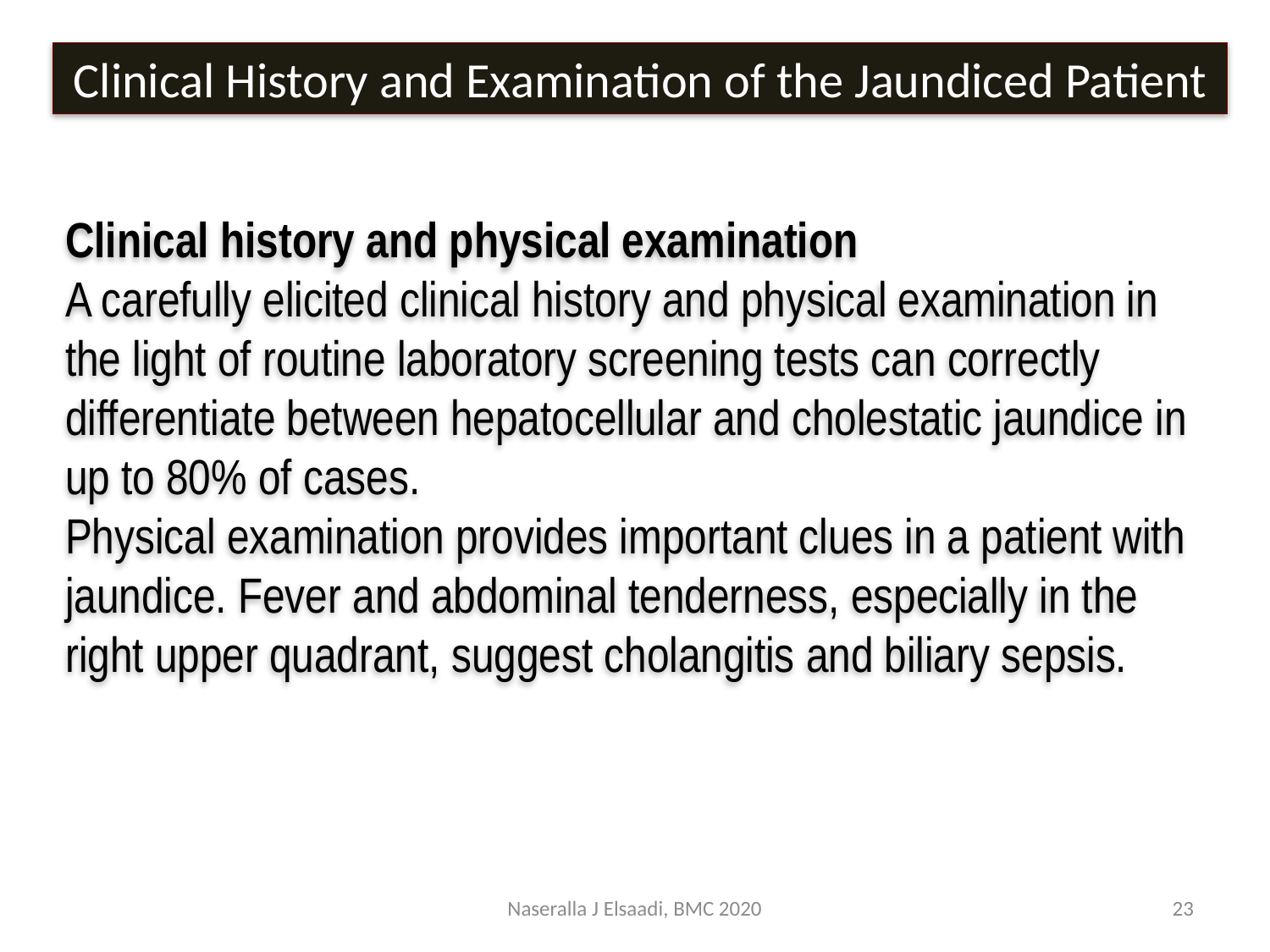

Clinical History and Examination of the Jaundiced Patient
Clinical history and physical examination
A carefully elicited clinical history and physical examination in the light of routine laboratory screening tests can correctly differentiate between hepatocellular and cholestatic jaundice in up to 80% of cases.
Physical examination provides important clues in a patient with jaundice. Fever and abdominal tenderness, especially in the right upper quadrant, suggest cholangitis and biliary sepsis.
Naseralla J Elsaadi, BMC 2020
23